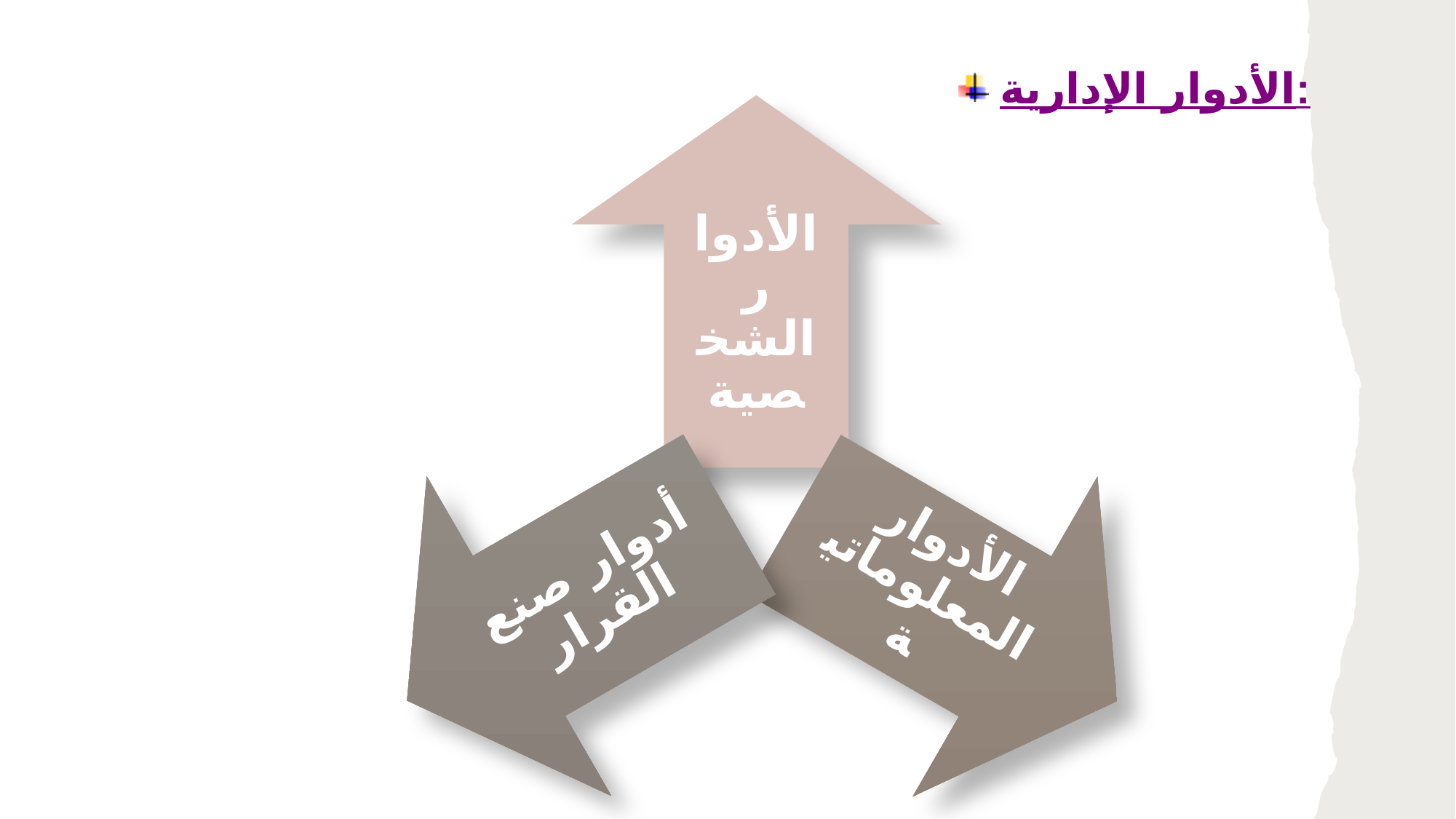

الأدوار الإدارية:
الأدوار الشخصية
الأدوار المعلوماتية
أدوار صنع القرار